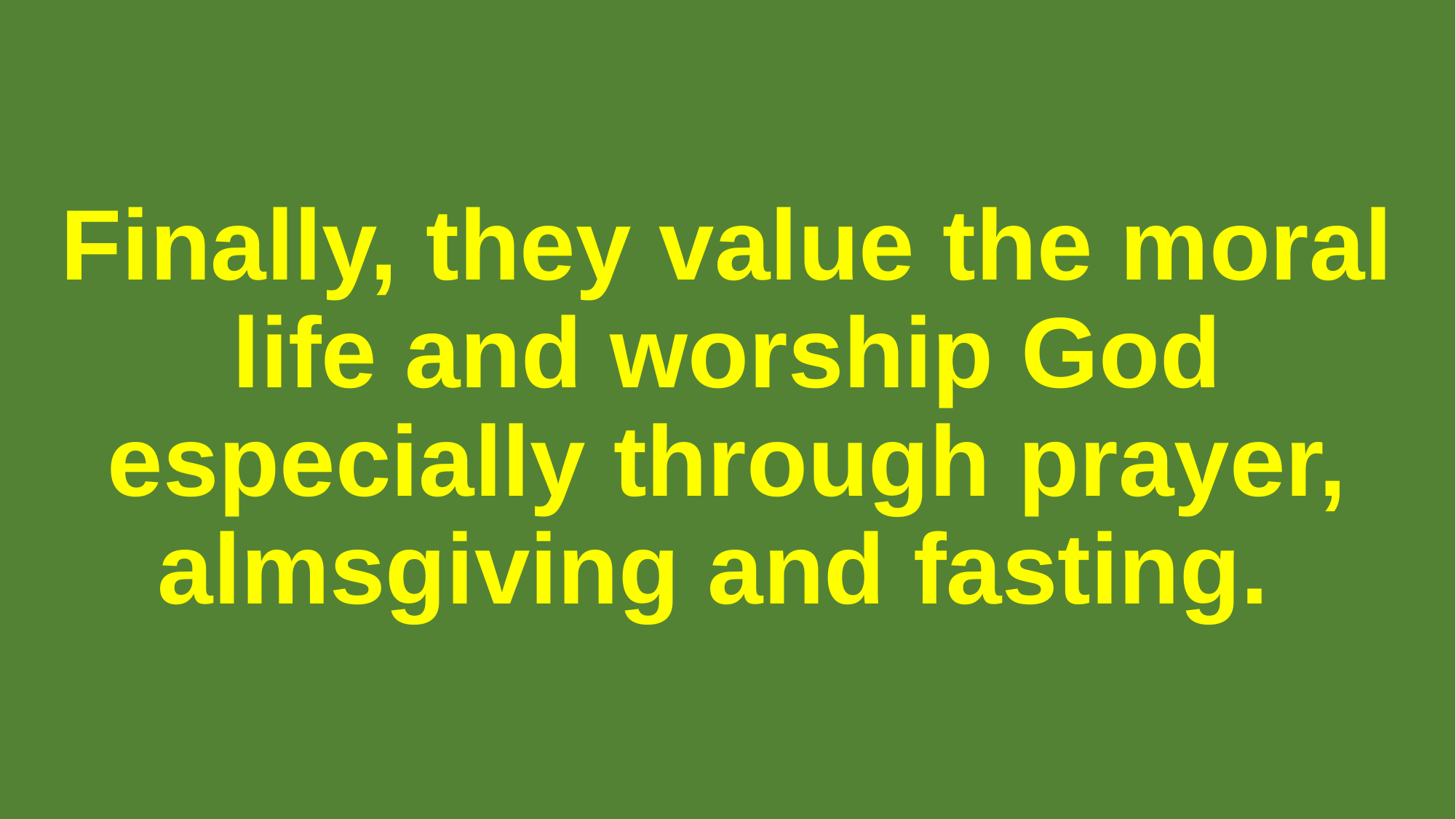

# Finally, they value the moral life and worship God especially through prayer, almsgiving and fasting.